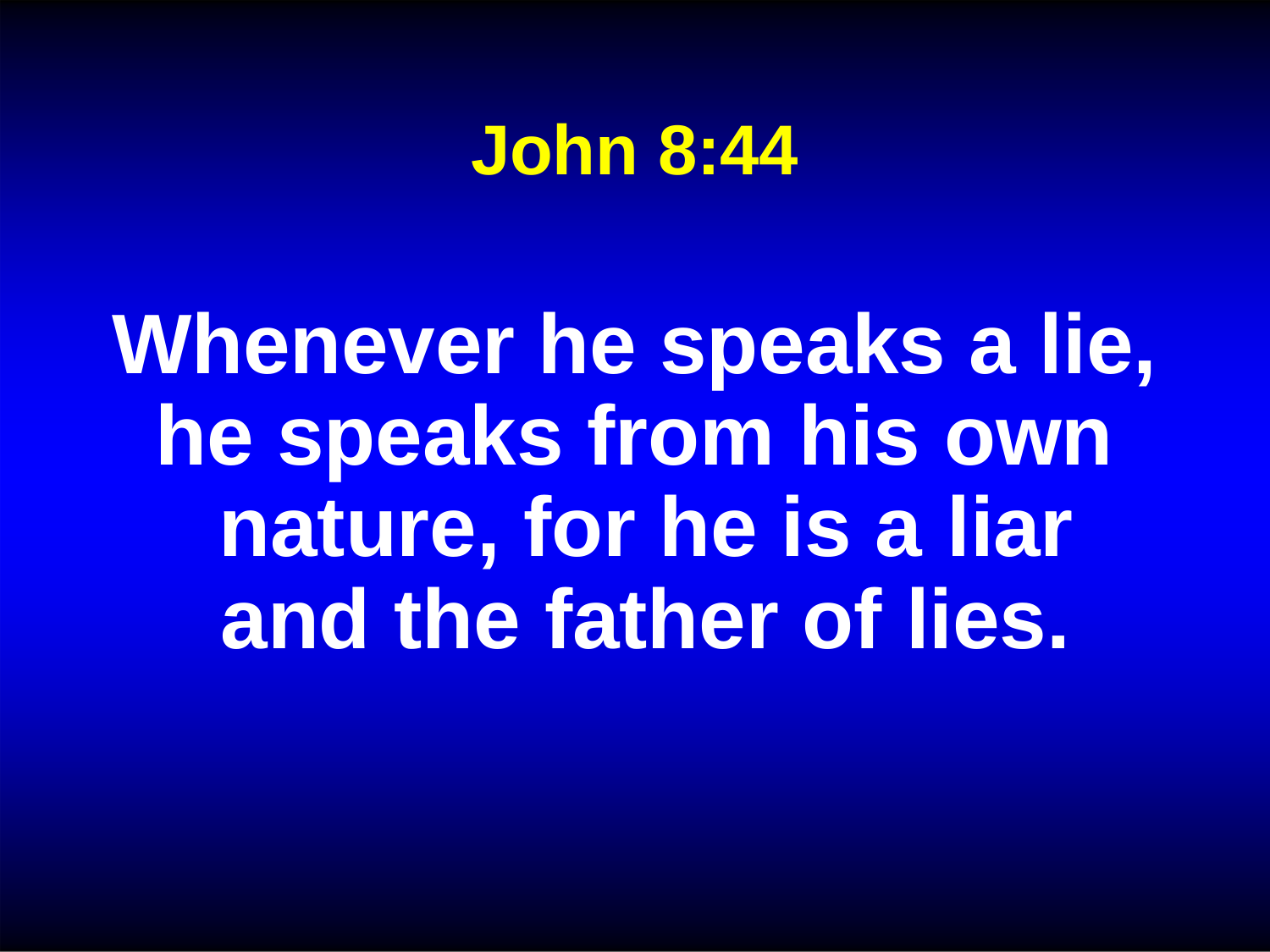

# John 8:44
Whenever he speaks a lie,  he speaks from his own  nature, for he is a liar
and the father of lies.